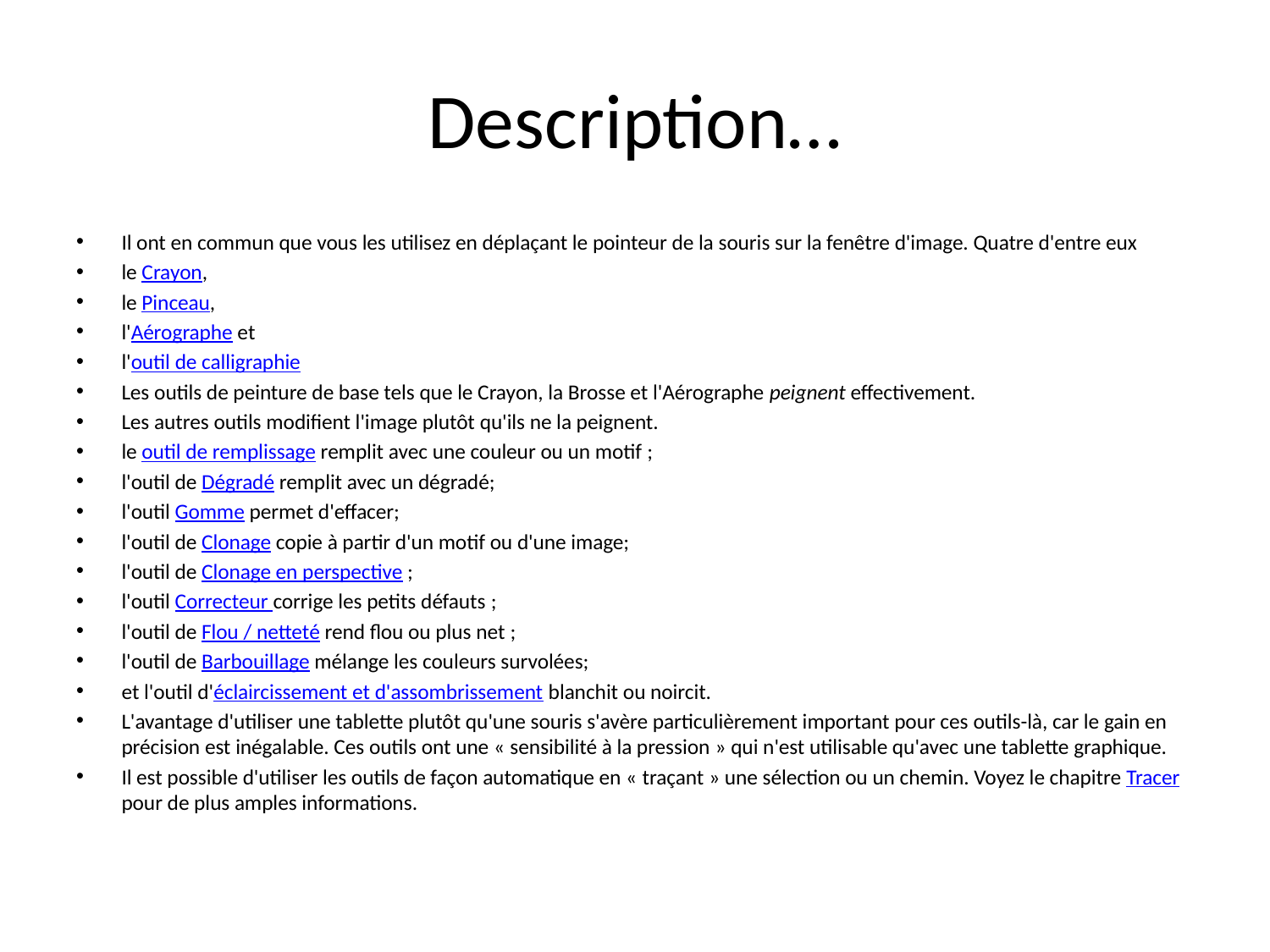

# Description…
Il ont en commun que vous les utilisez en déplaçant le pointeur de la souris sur la fenêtre d'image. Quatre d'entre eux
le Crayon,
le Pinceau,
l'Aérographe et
l'outil de calligraphie
Les outils de peinture de base tels que le Crayon, la Brosse et l'Aérographe peignent effectivement.
Les autres outils modifient l'image plutôt qu'ils ne la peignent.
le outil de remplissage remplit avec une couleur ou un motif ;
l'outil de Dégradé remplit avec un dégradé;
l'outil Gomme permet d'effacer;
l'outil de Clonage copie à partir d'un motif ou d'une image;
l'outil de Clonage en perspective ;
l'outil Correcteur corrige les petits défauts ;
l'outil de Flou / netteté rend flou ou plus net ;
l'outil de Barbouillage mélange les couleurs survolées;
et l'outil d'éclaircissement et d'assombrissement blanchit ou noircit.
L'avantage d'utiliser une tablette plutôt qu'une souris s'avère particulièrement important pour ces outils-là, car le gain en précision est inégalable. Ces outils ont une « sensibilité à la pression » qui n'est utilisable qu'avec une tablette graphique.
Il est possible d'utiliser les outils de façon automatique en « traçant » une sélection ou un chemin. Voyez le chapitre Tracer pour de plus amples informations.